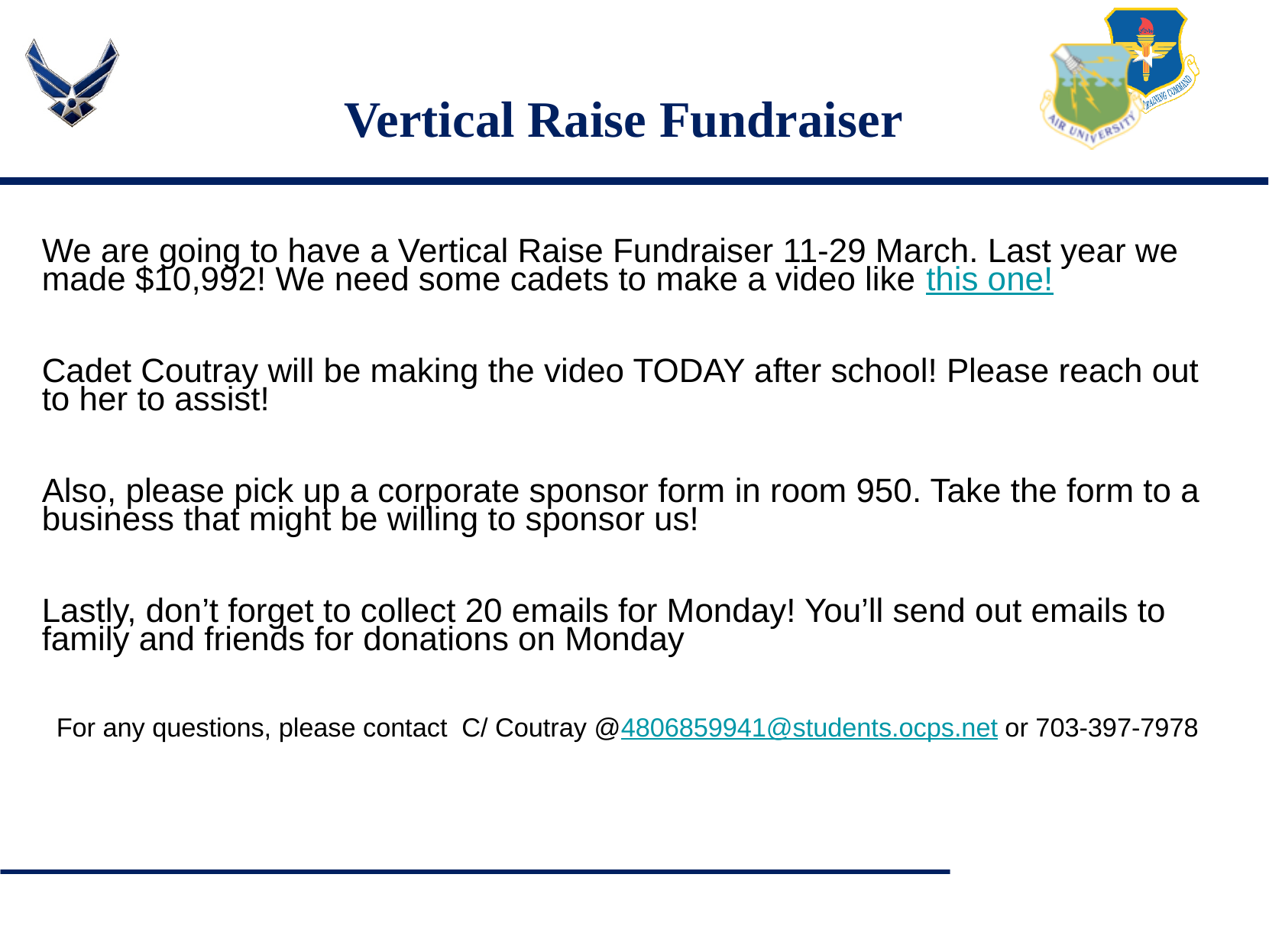

# Vertical Raise Fundraiser

We are going to have a Vertical Raise Fundraiser 11-29 March. Last year we made $10,992! We need some cadets to make a video like this one!

Cadet Coutray will be making the video TODAY after school! Please reach out to her to assist!

Also, please pick up a corporate sponsor form in room 950. Take the form to a business that might be willing to sponsor us!

Lastly, don’t forget to collect 20 emails for Monday! You’ll send out emails to family and friends for donations on Monday

For any questions, please contact  C/ Coutray @4806859941@students.ocps.net or 703-397-7978